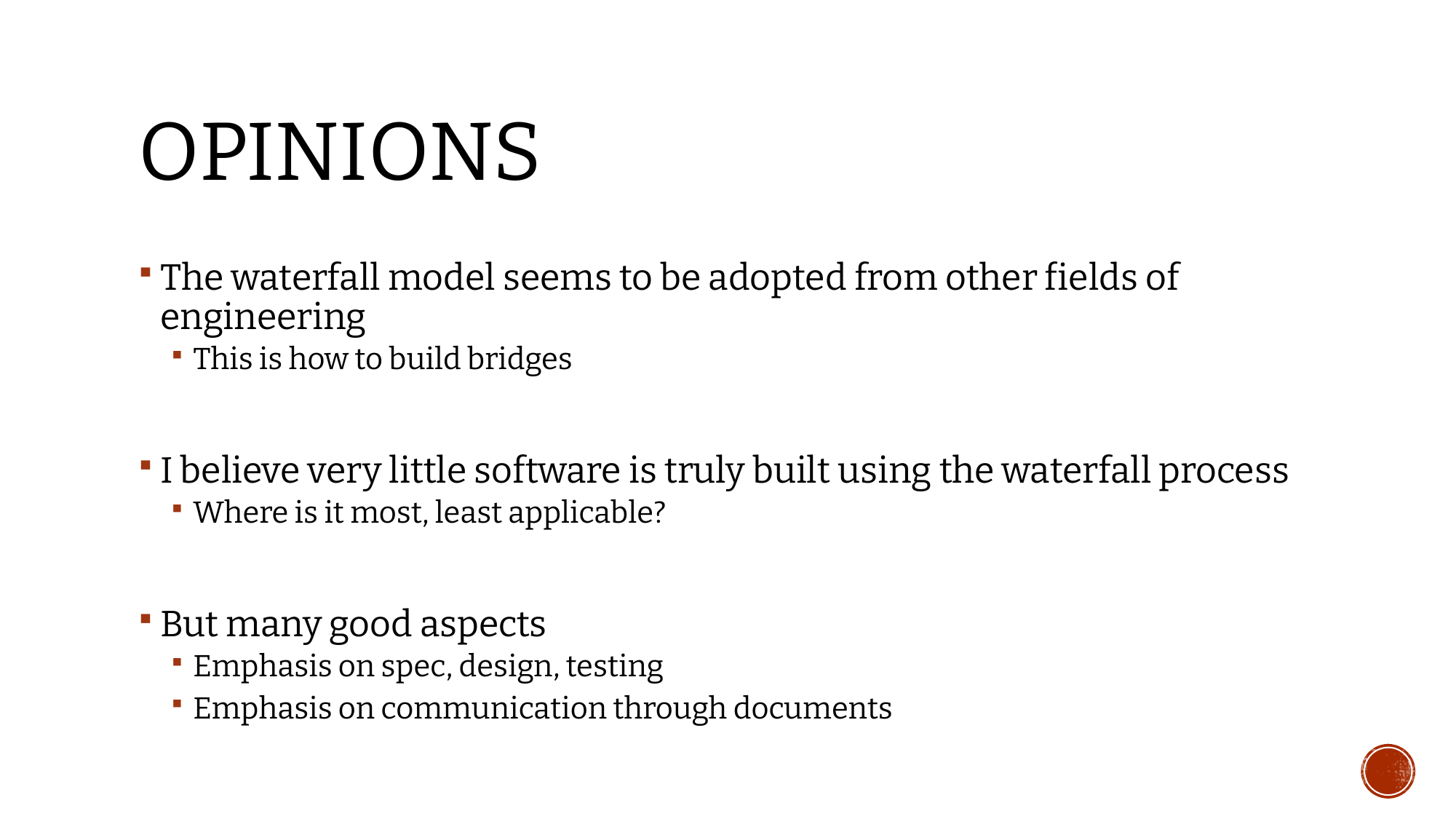

# Opinions
The waterfall model seems to be adopted from other fields of engineering
This is how to build bridges

I believe very little software is truly built using the waterfall process
Where is it most, least applicable?

But many good aspects
Emphasis on spec, design, testing
Emphasis on communication through documents